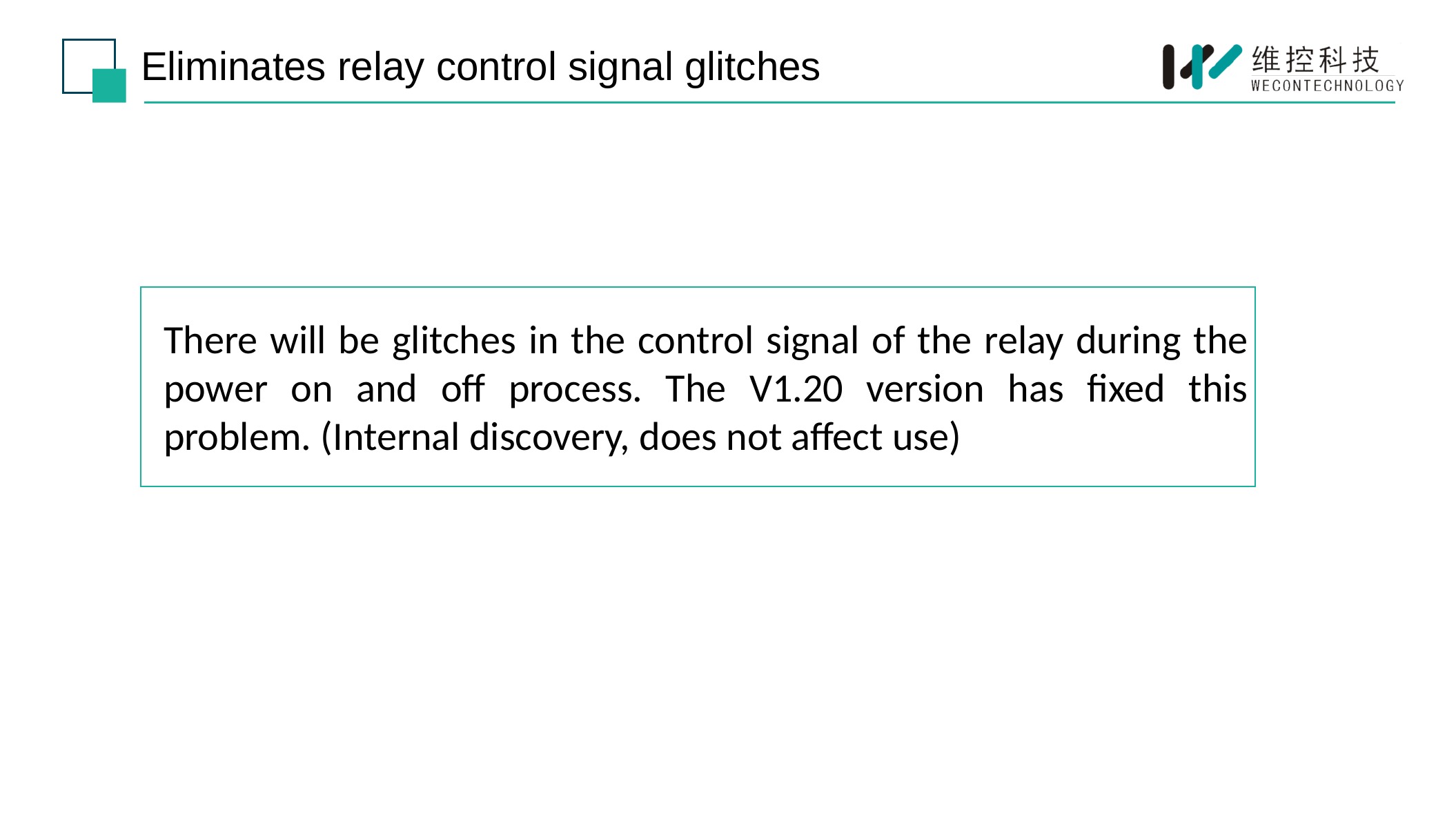

Eliminates relay control signal glitches

There will be glitches in the control signal of the relay during the power on and off process. The V1.20 version has fixed this problem. (Internal discovery, does not affect use)